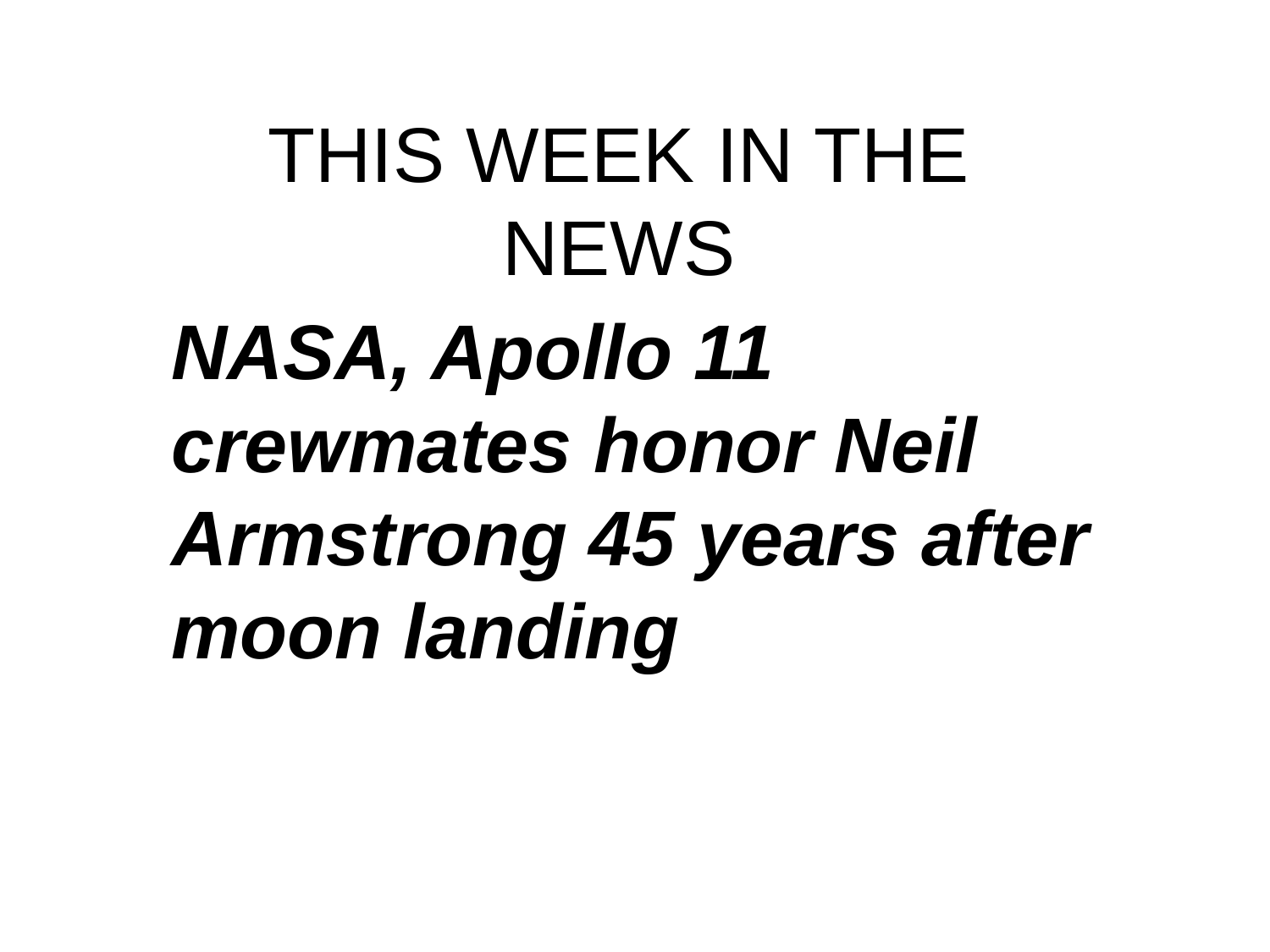

THIS WEEK IN THE NEWS
NASA, Apollo 11    crewmates honor Neil Armstrong 45 years after moon landing